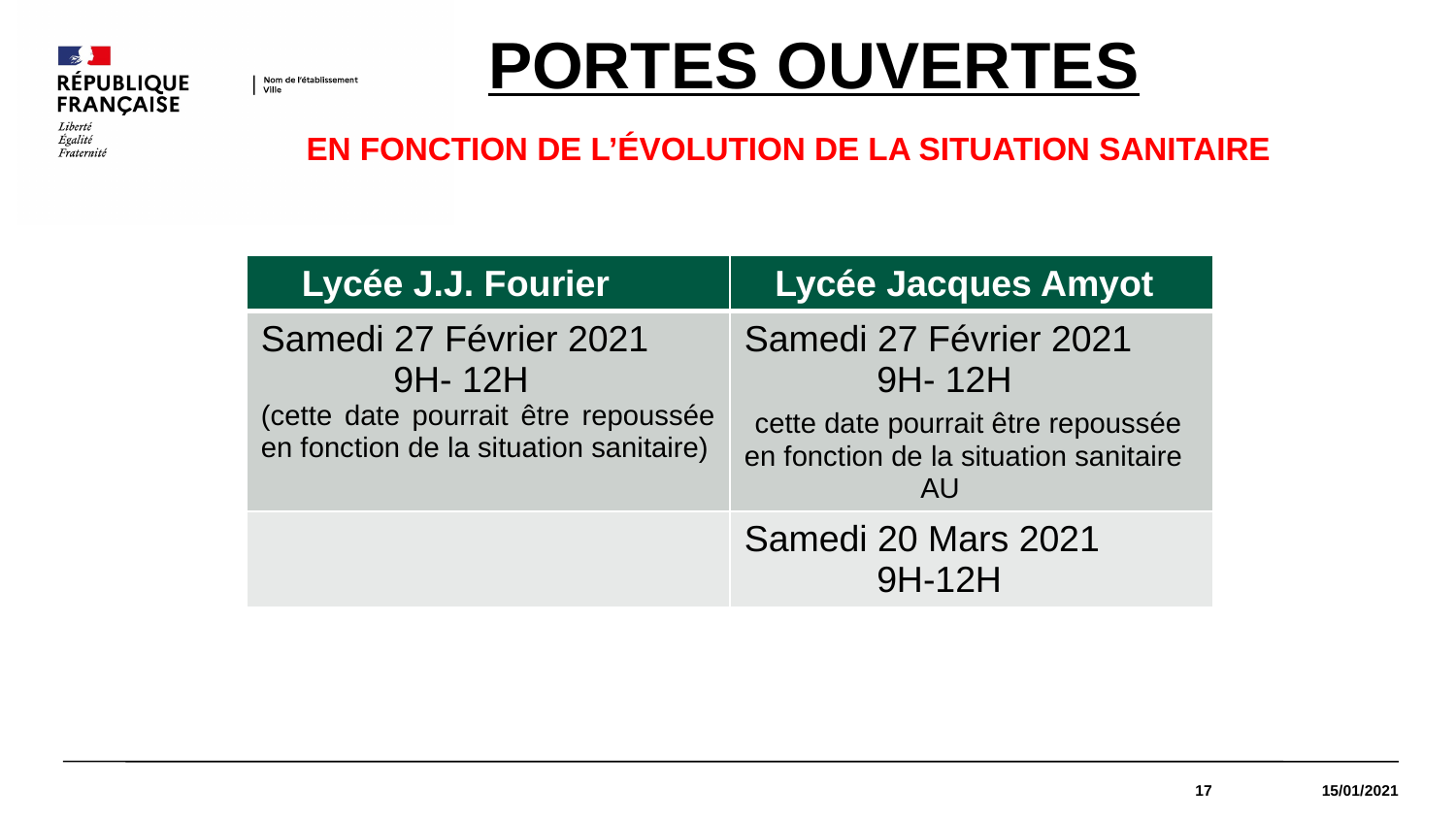

#
                        PoRTES OUVERTES
              En fonction de l’évolution de la situation sanitaire

| Lycée J.J. Fourier | Lycée Jacques Amyot |
| --- | --- |
| Samedi 27 Février 2021 9H- 12H (cette date pourrait être repoussée en fonction de la situation sanitaire) | Samedi 27 Février 2021 9H- 12H cette date pourrait être repoussée en fonction de la situation sanitaire AU |
|  | Samedi 20 Mars 2021 9H-12H |
17
15/01/2021